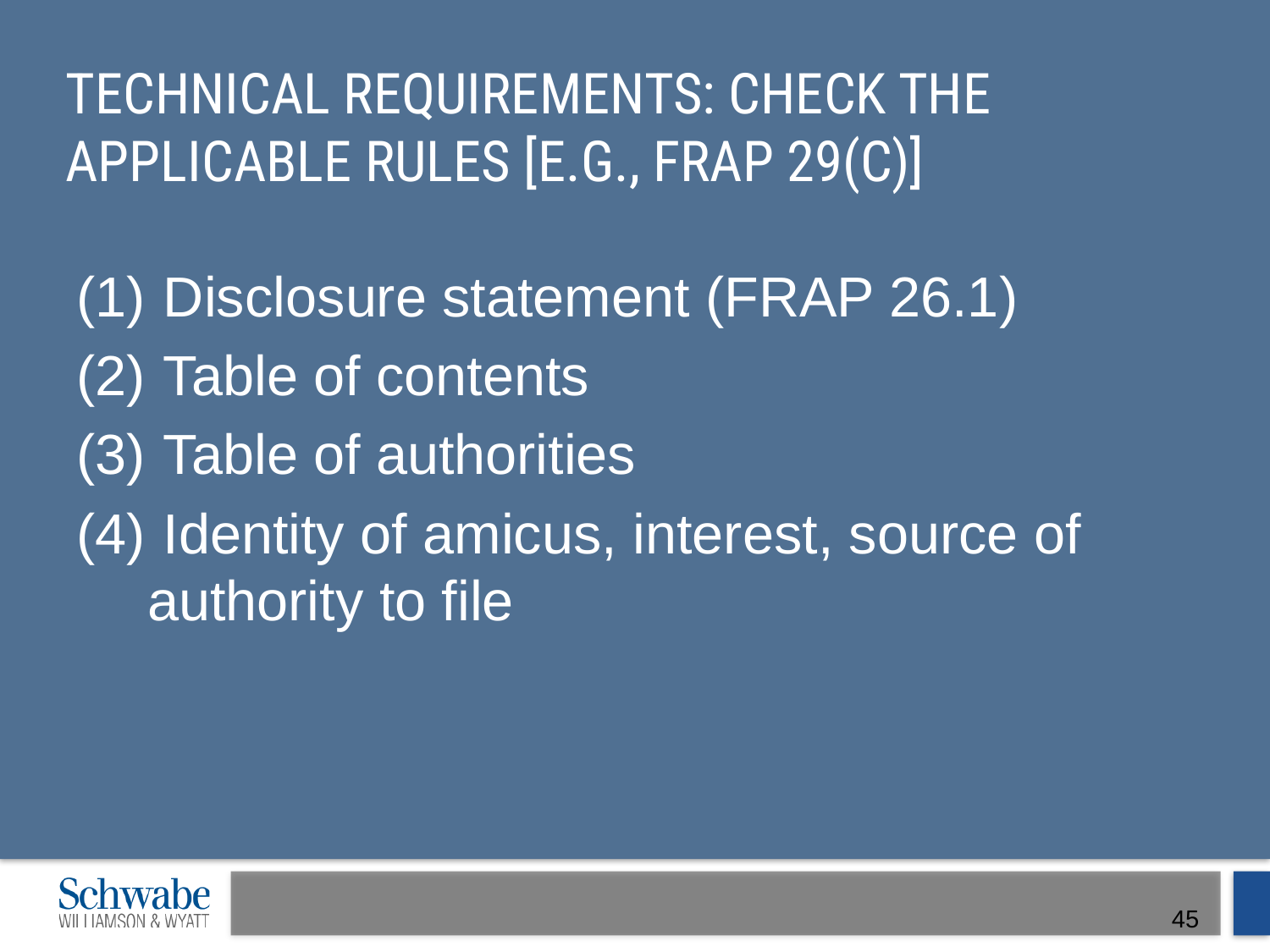

# Technical Requirements: Check the Applicable Rules [e.g., FRAP 29(c)]
 Disclosure statement (FRAP 26.1)
 Table of contents
 Table of authorities
 Identity of amicus, interest, source of authority to file

45